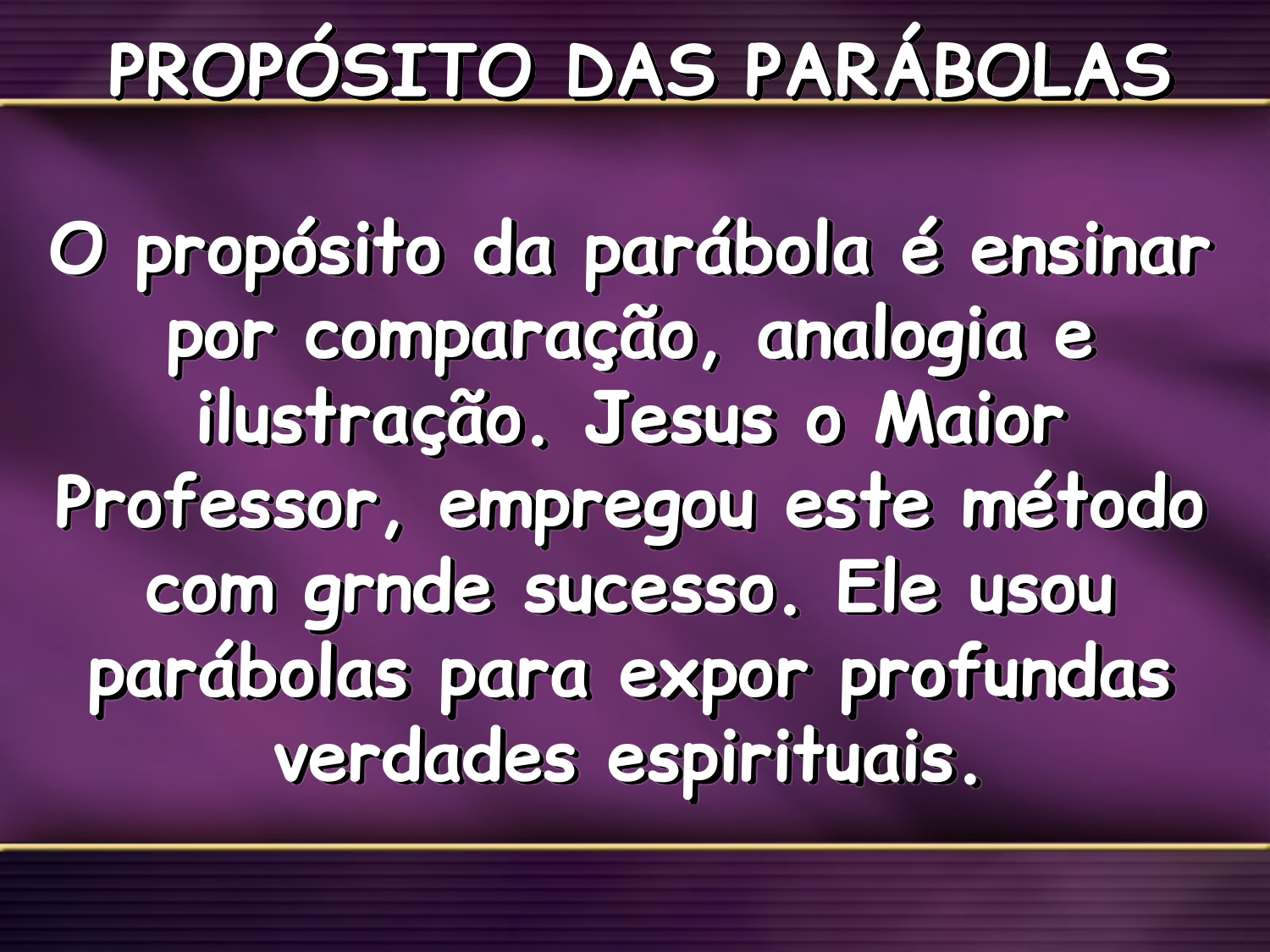

# PROPÓSITO DAS PARÁBOLAS
O propósito da parábola é ensinar por comparação, analogia e ilustração. Jesus o Maior Professor, empregou este método com grnde sucesso. Ele usou parábolas para expor profundas verdades espirituais.